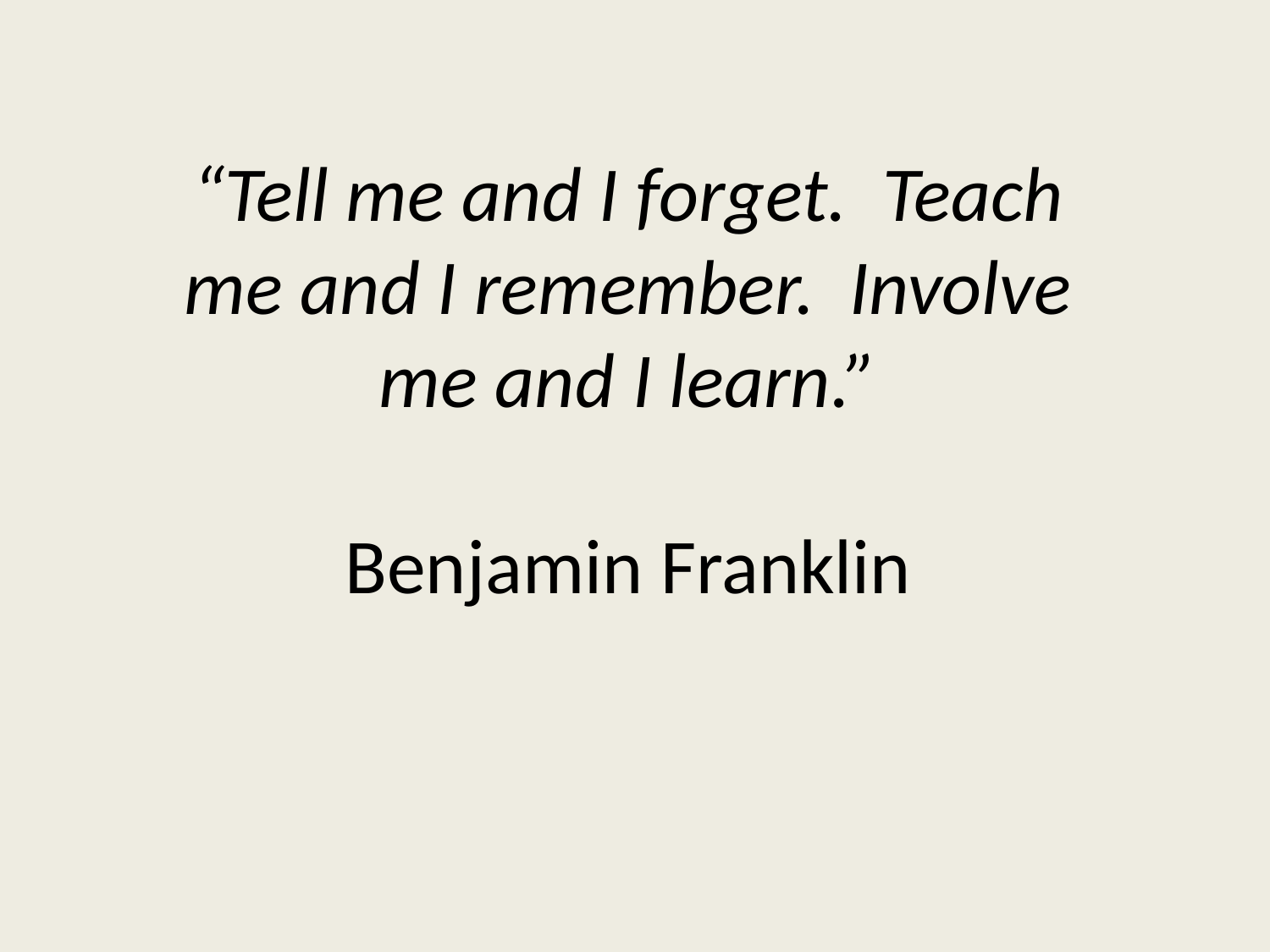

“Tell me and I forget.  Teach me and I remember.  Involve me and I learn.”

Benjamin Franklin